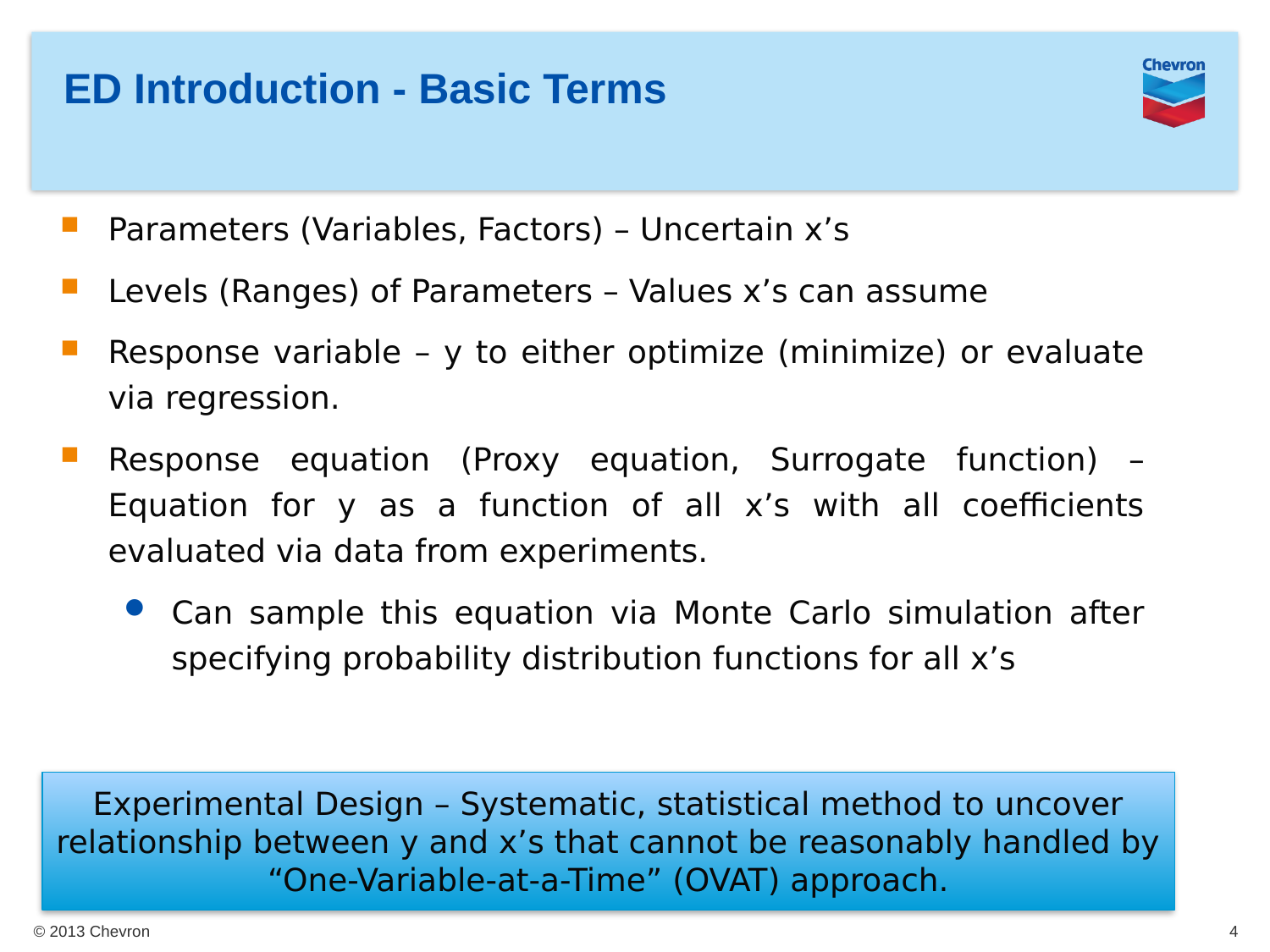

# ED Introduction - Basic Terms
Parameters (Variables, Factors) – Uncertain x’s
Levels (Ranges) of Parameters – Values x’s can assume
Response variable – y to either optimize (minimize) or evaluate via regression.
Response equation (Proxy equation, Surrogate function) – Equation for y as a function of all x’s with all coefficients evaluated via data from experiments.
Can sample this equation via Monte Carlo simulation after specifying probability distribution functions for all x’s
Experimental Design – Systematic, statistical method to uncover relationship between y and x’s that cannot be reasonably handled by “One-Variable-at-a-Time” (OVAT) approach.
4